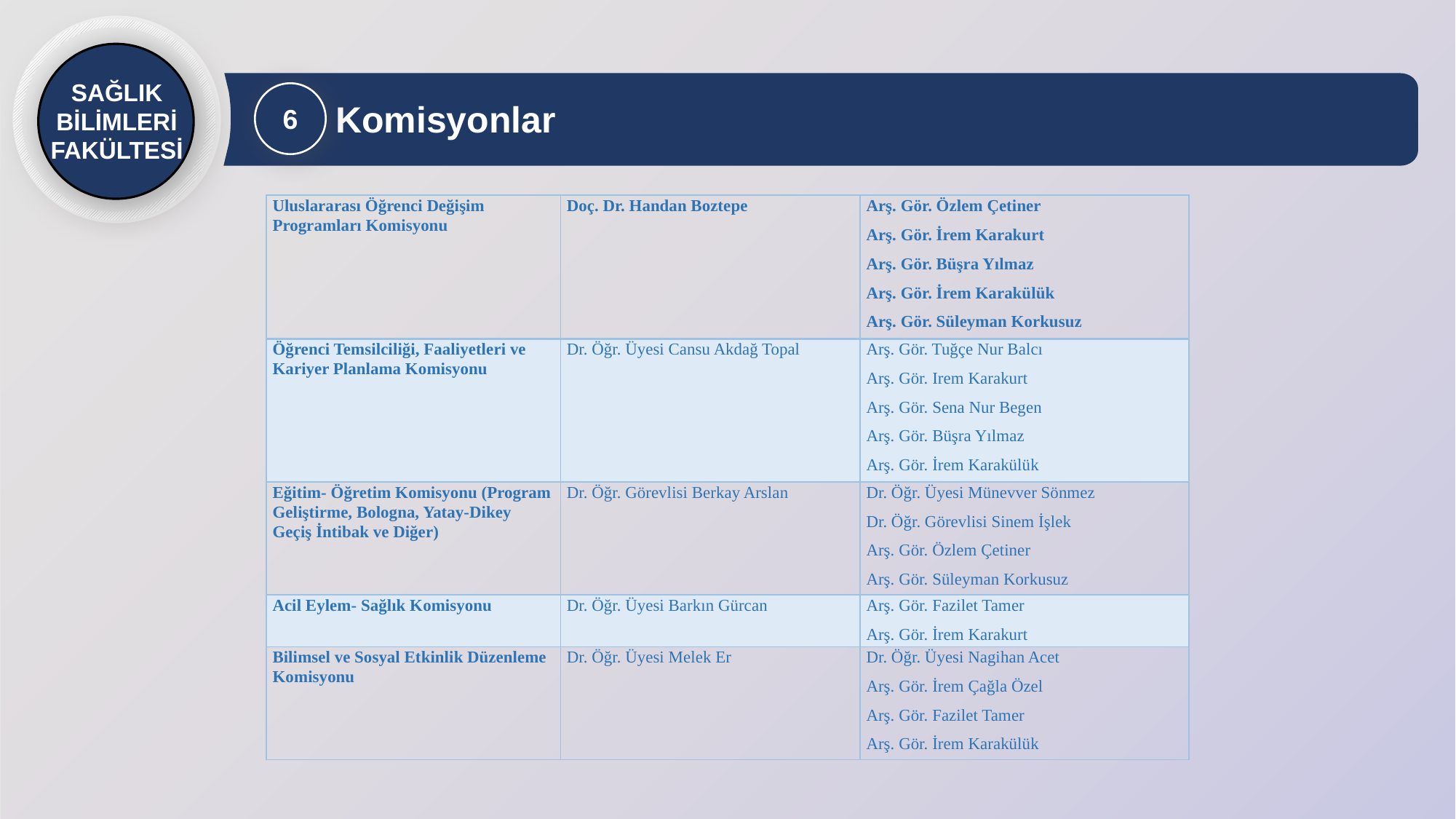

SAĞLIK BİLİMLERİ FAKÜLTESİ

Komisyonlar
6
| Uluslararası Öğrenci Değişim Programları Komisyonu | Doç. Dr. Handan Boztepe | Arş. Gör. Özlem Çetiner Arş. Gör. İrem Karakurt Arş. Gör. Büşra Yılmaz Arş. Gör. İrem Karakülük Arş. Gör. Süleyman Korkusuz |
| --- | --- | --- |
| Öğrenci Temsilciliği, Faaliyetleri ve Kariyer Planlama Komisyonu | Dr. Öğr. Üyesi Cansu Akdağ Topal | Arş. Gör. Tuğçe Nur Balcı Arş. Gör. Irem Karakurt Arş. Gör. Sena Nur Begen Arş. Gör. Büşra Yılmaz Arş. Gör. İrem Karakülük |
| Eğitim- Öğretim Komisyonu (Program Geliştirme, Bologna, Yatay-Dikey Geçiş İntibak ve Diğer) | Dr. Öğr. Görevlisi Berkay Arslan | Dr. Öğr. Üyesi Münevver Sönmez Dr. Öğr. Görevlisi Sinem İşlek Arş. Gör. Özlem Çetiner Arş. Gör. Süleyman Korkusuz |
| Acil Eylem- Sağlık Komisyonu | Dr. Öğr. Üyesi Barkın Gürcan | Arş. Gör. Fazilet Tamer Arş. Gör. İrem Karakurt |
| Bilimsel ve Sosyal Etkinlik Düzenleme Komisyonu | Dr. Öğr. Üyesi Melek Er | Dr. Öğr. Üyesi Nagihan Acet Arş. Gör. İrem Çağla Özel Arş. Gör. Fazilet Tamer Arş. Gör. İrem Karakülük |